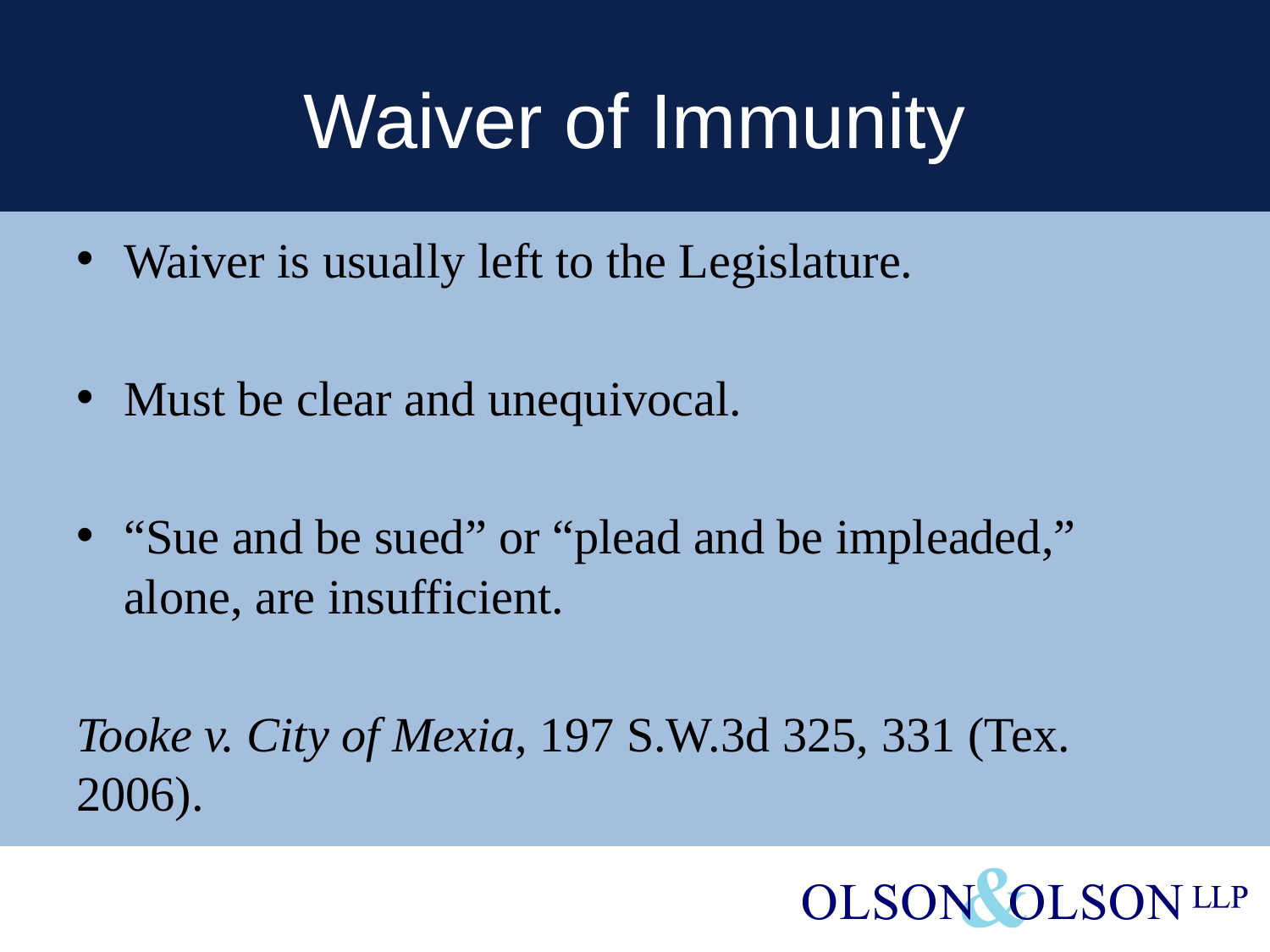

# Waiver of Immunity
Waiver is usually left to the Legislature.

Must be clear and unequivocal.

“Sue and be sued” or “plead and be impleaded,” alone, are insufficient.

Tooke v. City of Mexia, 197 S.W.3d 325, 331 (Tex. 2006).